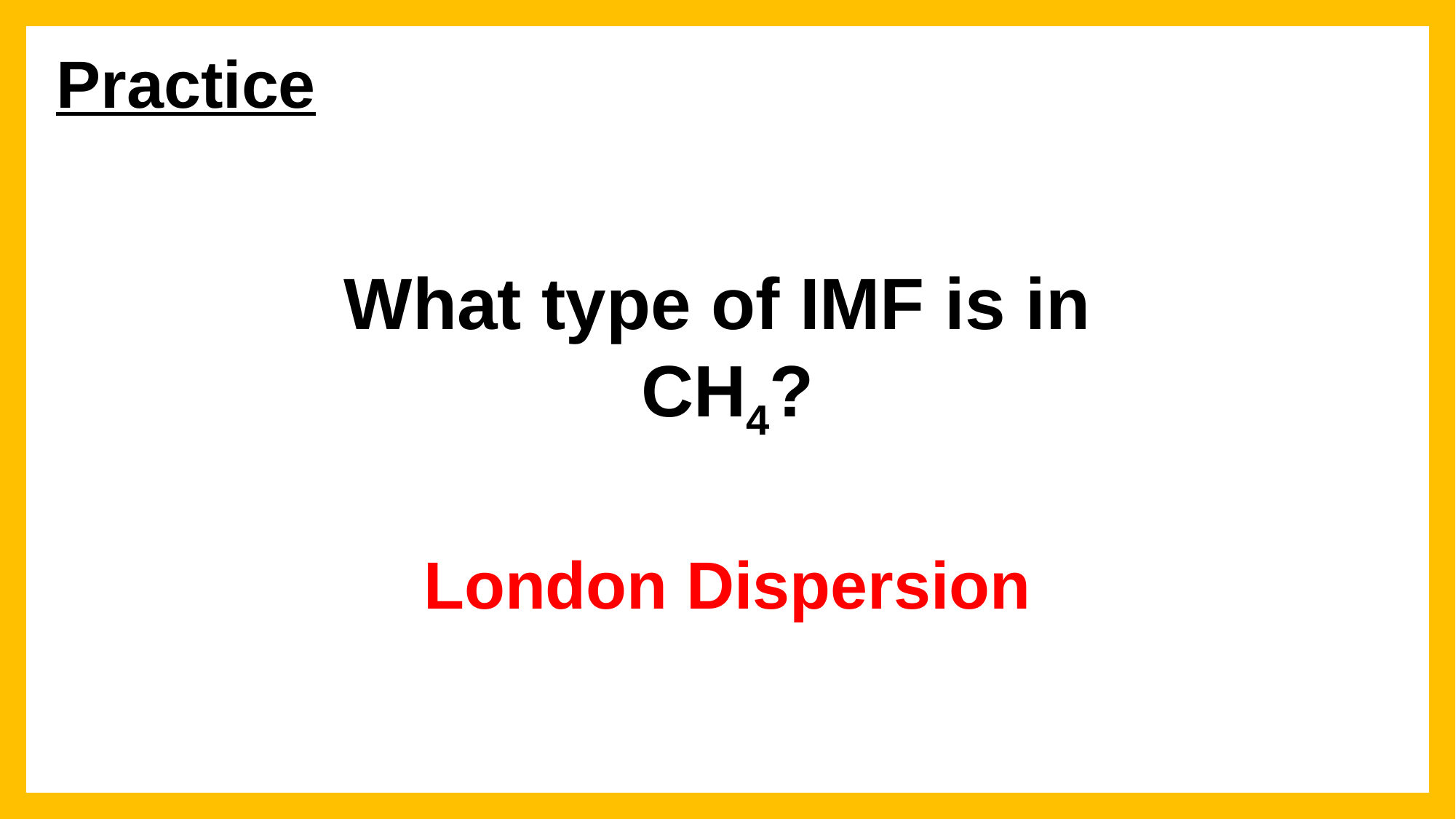

Practice
What type of IMF is in
CH4?
London Dispersion